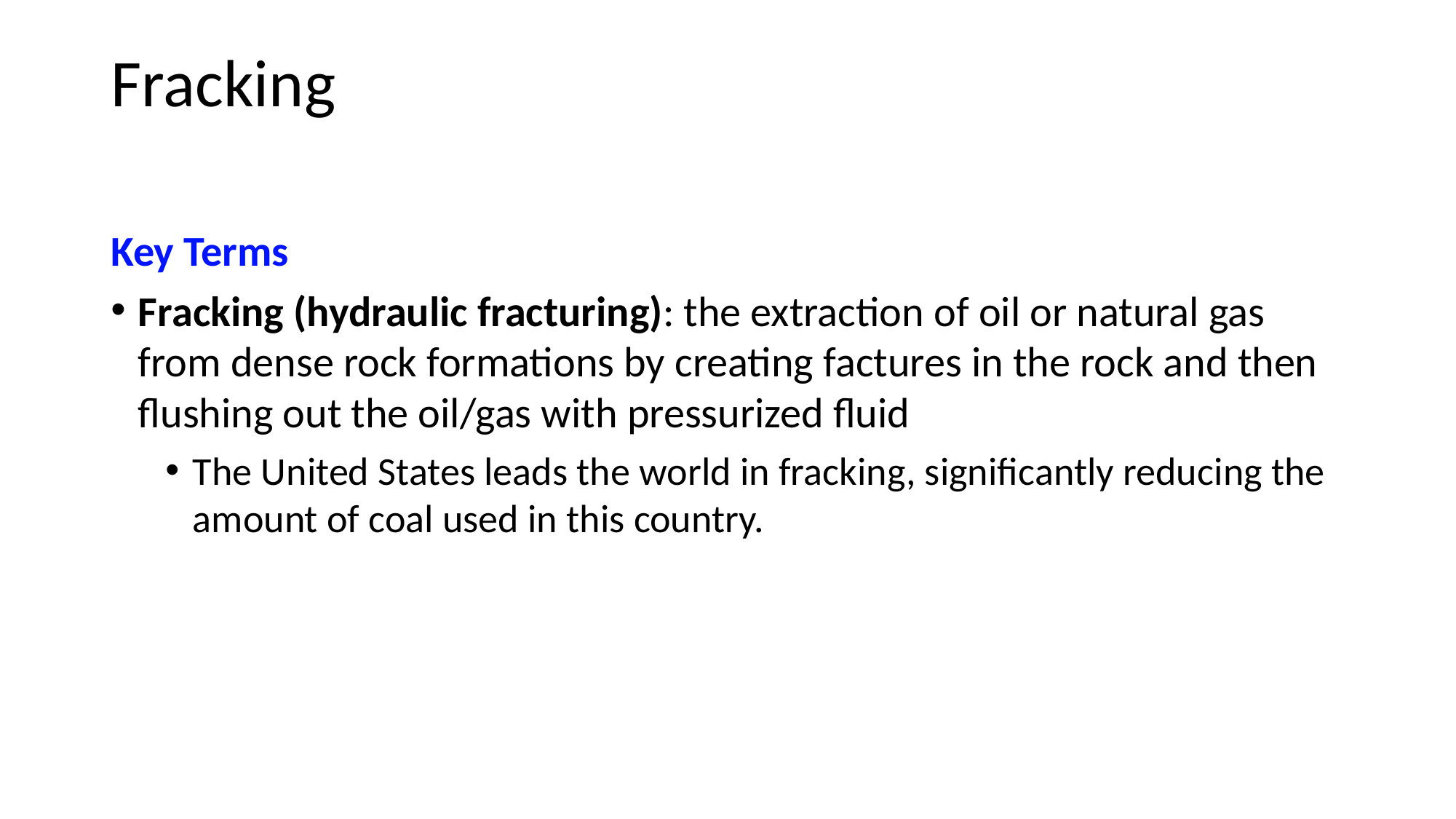

# Fracking
Key Terms
Fracking (hydraulic fracturing): the extraction of oil or natural gas from dense rock formations by creating factures in the rock and then flushing out the oil/gas with pressurized fluid
The United States leads the world in fracking, significantly reducing the amount of coal used in this country.